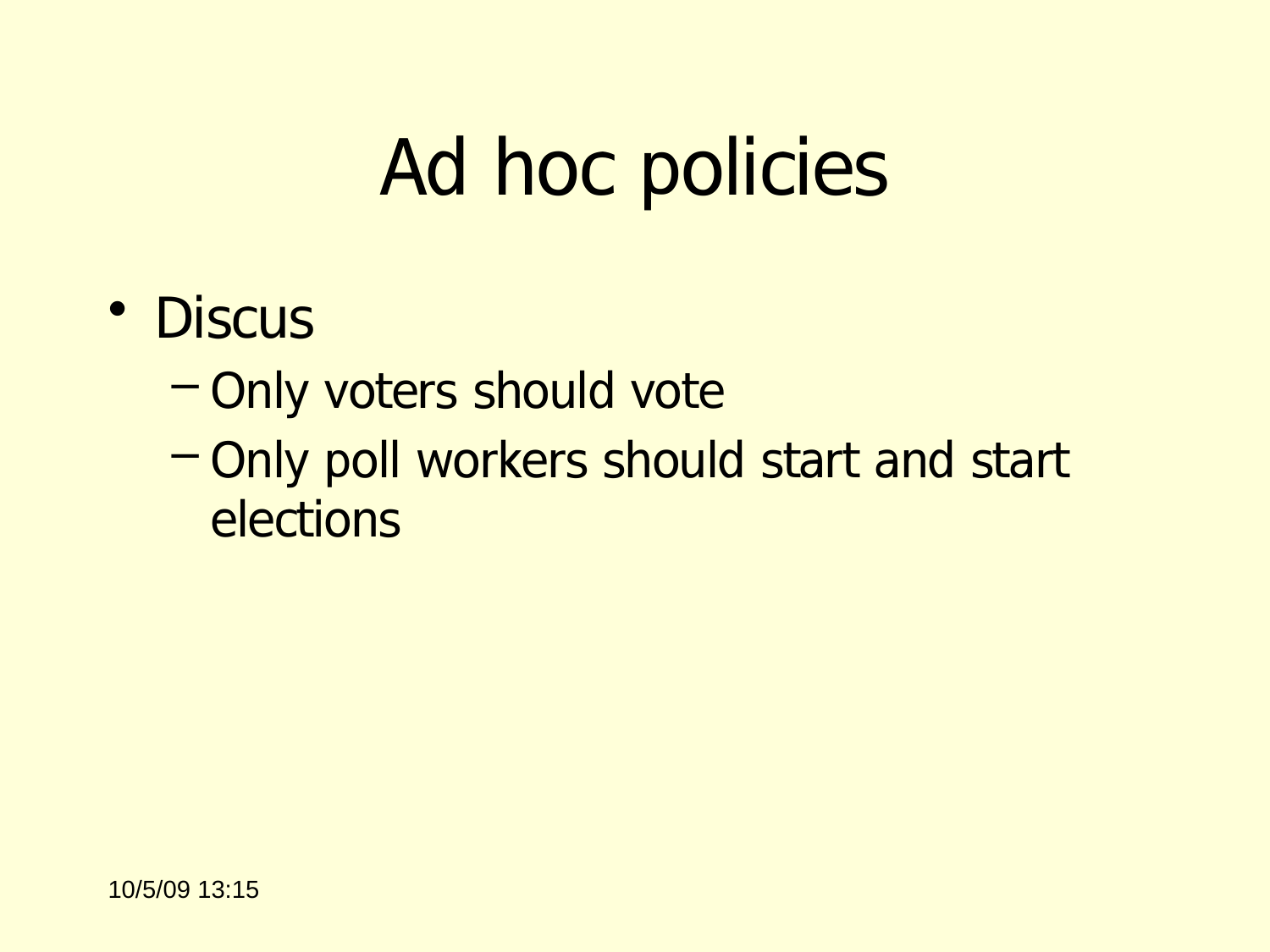

# Ad hoc policies
Discus
Only voters should vote
Only poll workers should start and start elections
10/5/09 13:15